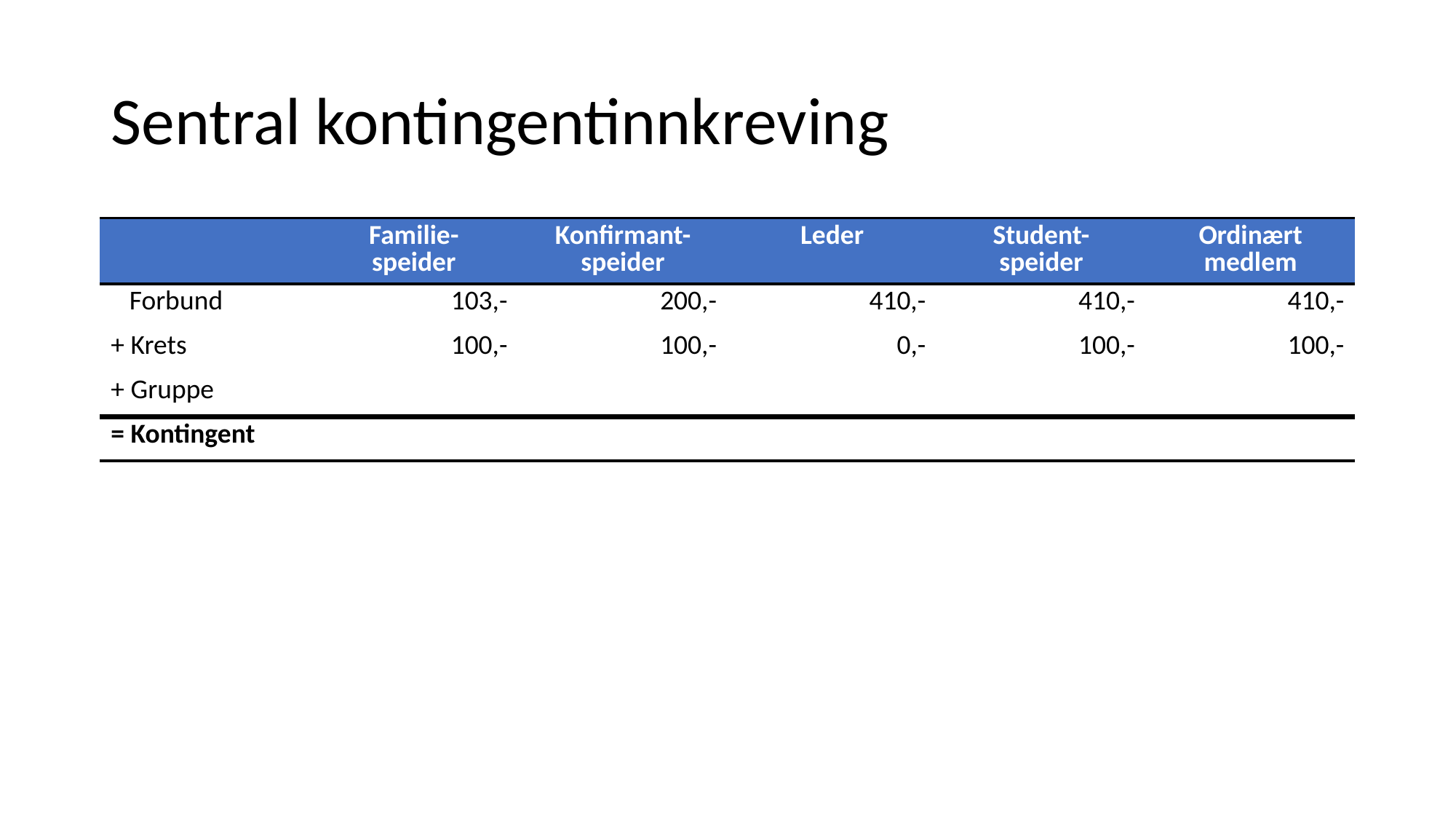

# Sentral kontingentinnkreving
|  | Familie- speider | Konfirmant- speider | Leder | Student- speider | Ordinært medlem |
| --- | --- | --- | --- | --- | --- |
| Forbund | 103,- | 200,- | 410,- | 410,- | 410,- |
| + Krets | 100,- | 100,- | 0,- | 100,- | 100,- |
| + Gruppe |  |  |  |  |  |
| = Kontingent |  |  |  |  |  |